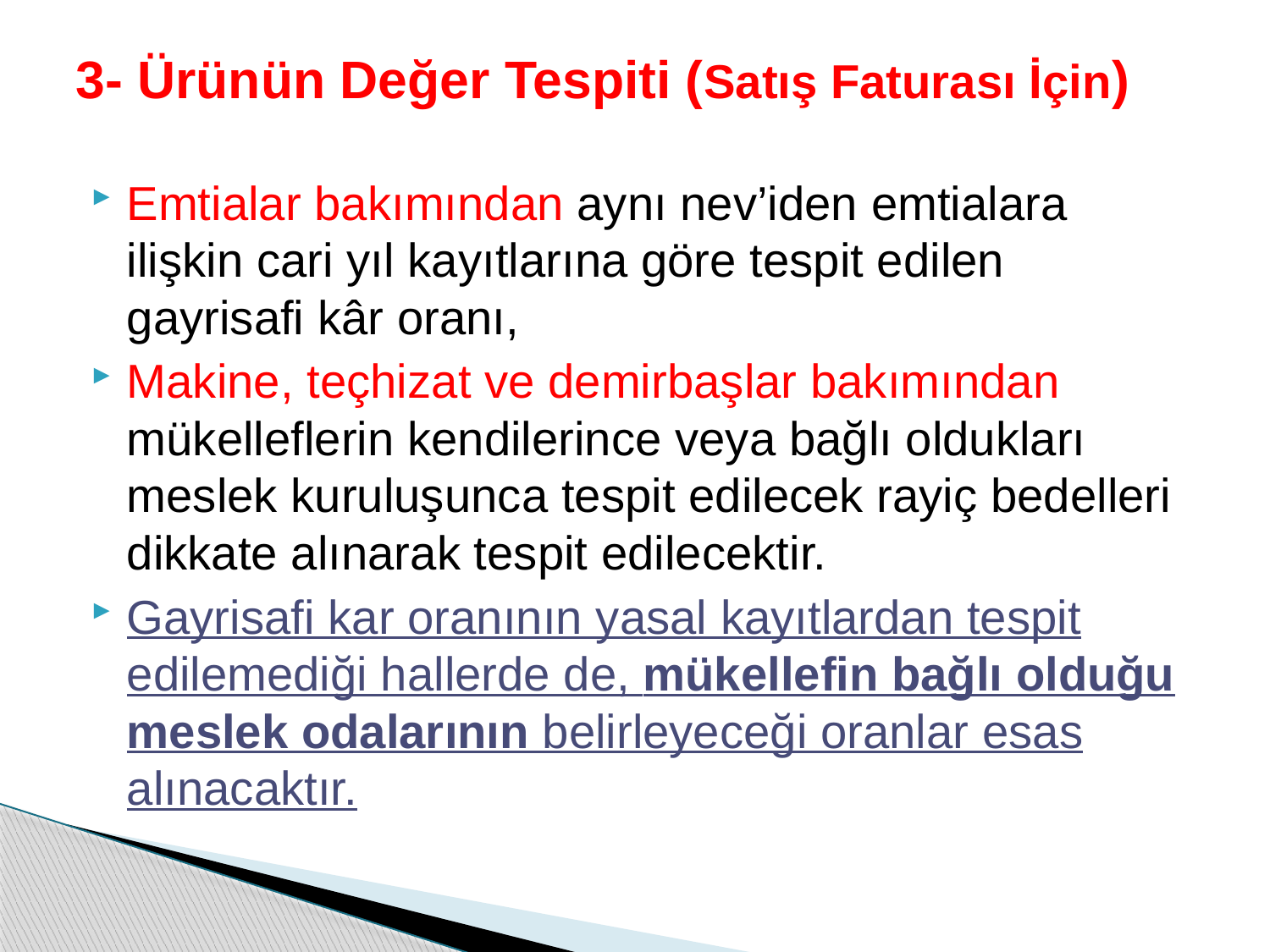

# 3- Ürünün Değer Tespiti (Satış Faturası İçin)
Emtialar bakımından aynı nev’iden emtialara ilişkin cari yıl kayıtlarına göre tespit edilen gayrisafi kâr oranı,
Makine, teçhizat ve demirbaşlar bakımından mükelleflerin kendilerince veya bağlı oldukları meslek kuruluşunca tespit edilecek rayiç bedelleri dikkate alınarak tespit edilecektir.
Gayrisafi kar oranının yasal kayıtlardan tespit edilemediği hallerde de, mükellefin bağlı olduğu meslek odalarının belirleyeceği oranlar esas alınacaktır.